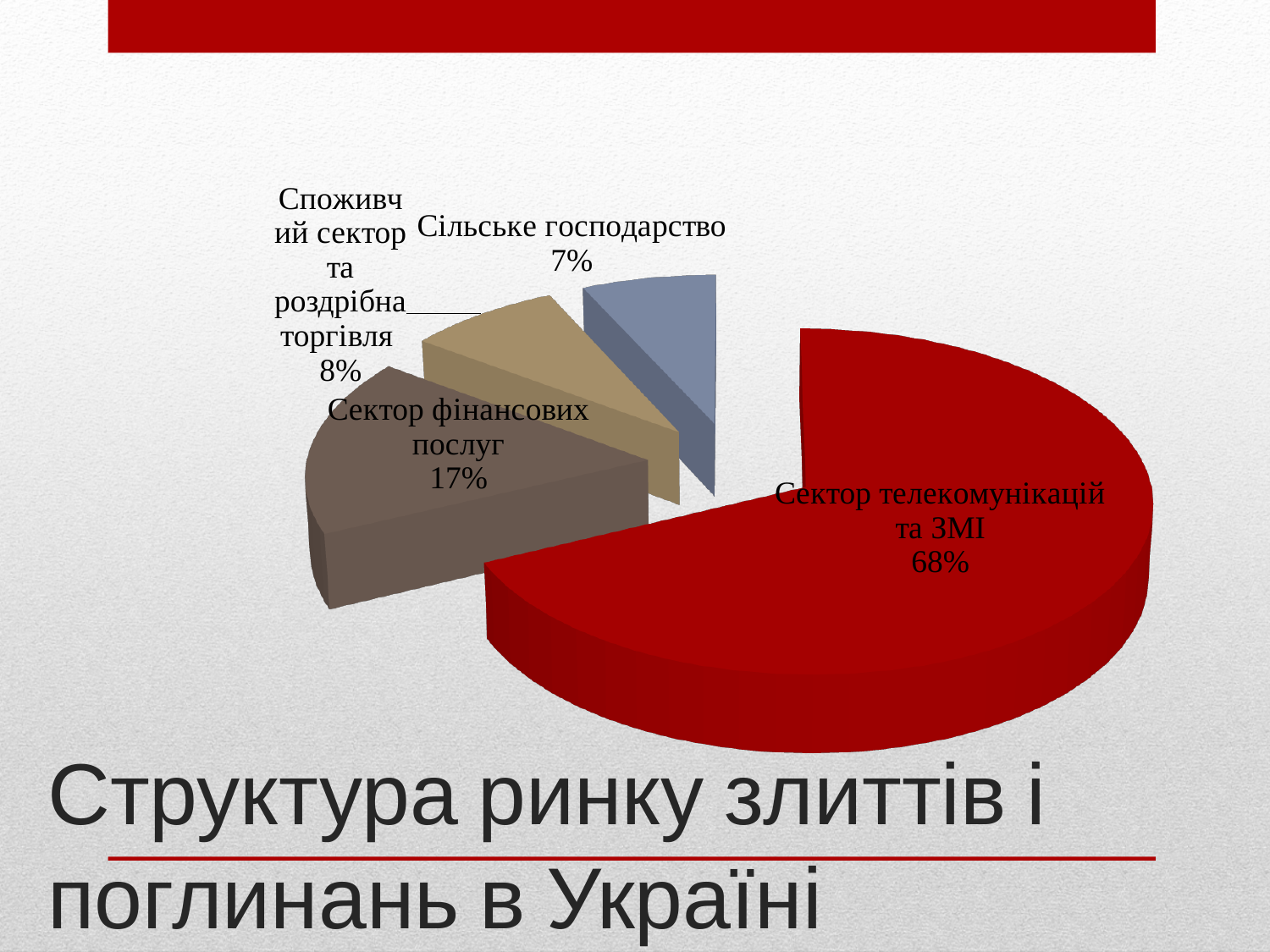

[unsupported chart]

# Структура ринку злиттів і поглинань в Україні